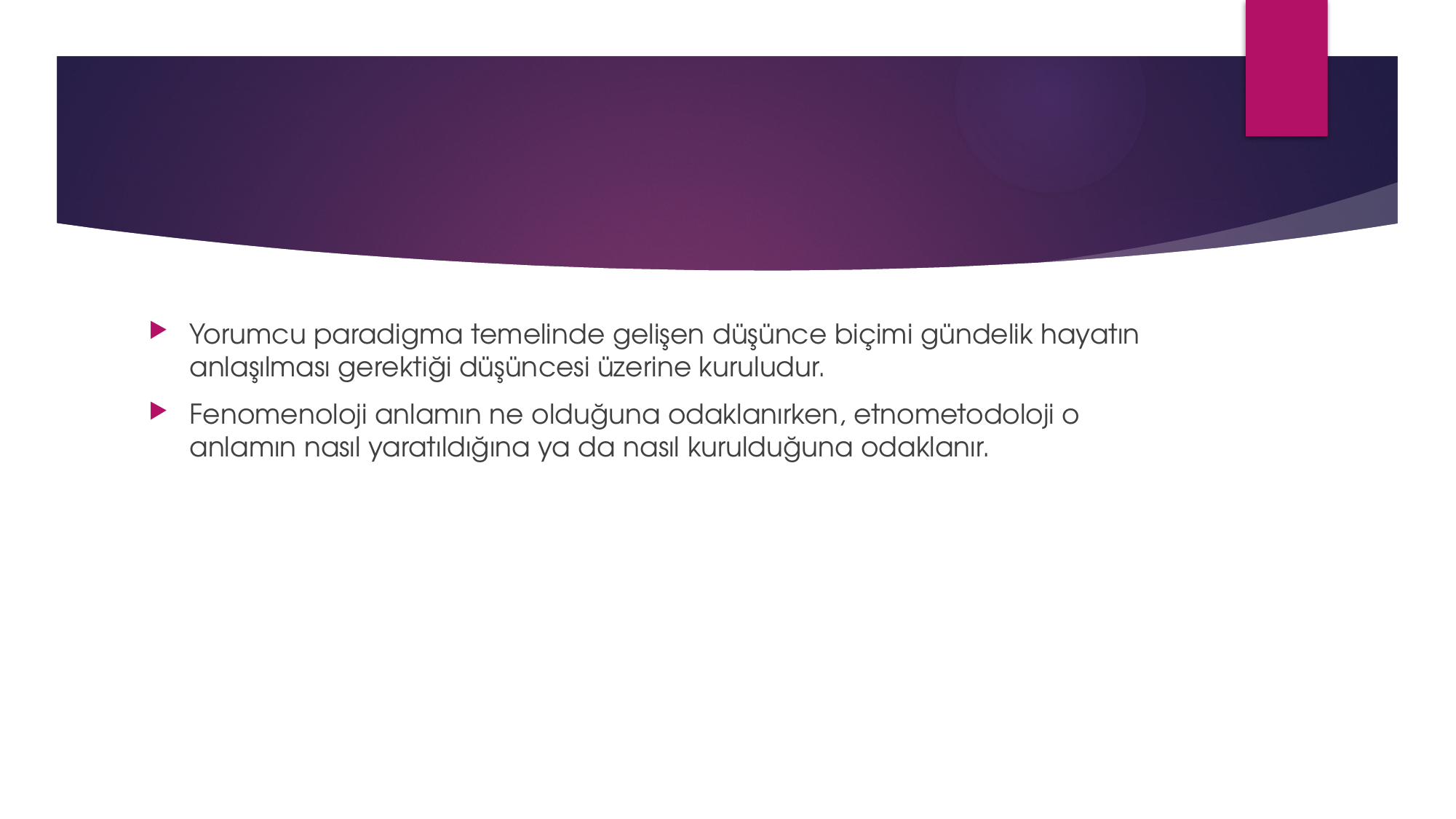

#
Yorumcu paradigma temelinde gelişen düşünce biçimi gündelik hayatın anlaşılması gerektiği düşüncesi üzerine kuruludur.
Fenomenoloji anlamın ne olduğuna odaklanırken, etnometodoloji o anlamın nasıl yaratıldığına ya da nasıl kurulduğuna odaklanır.